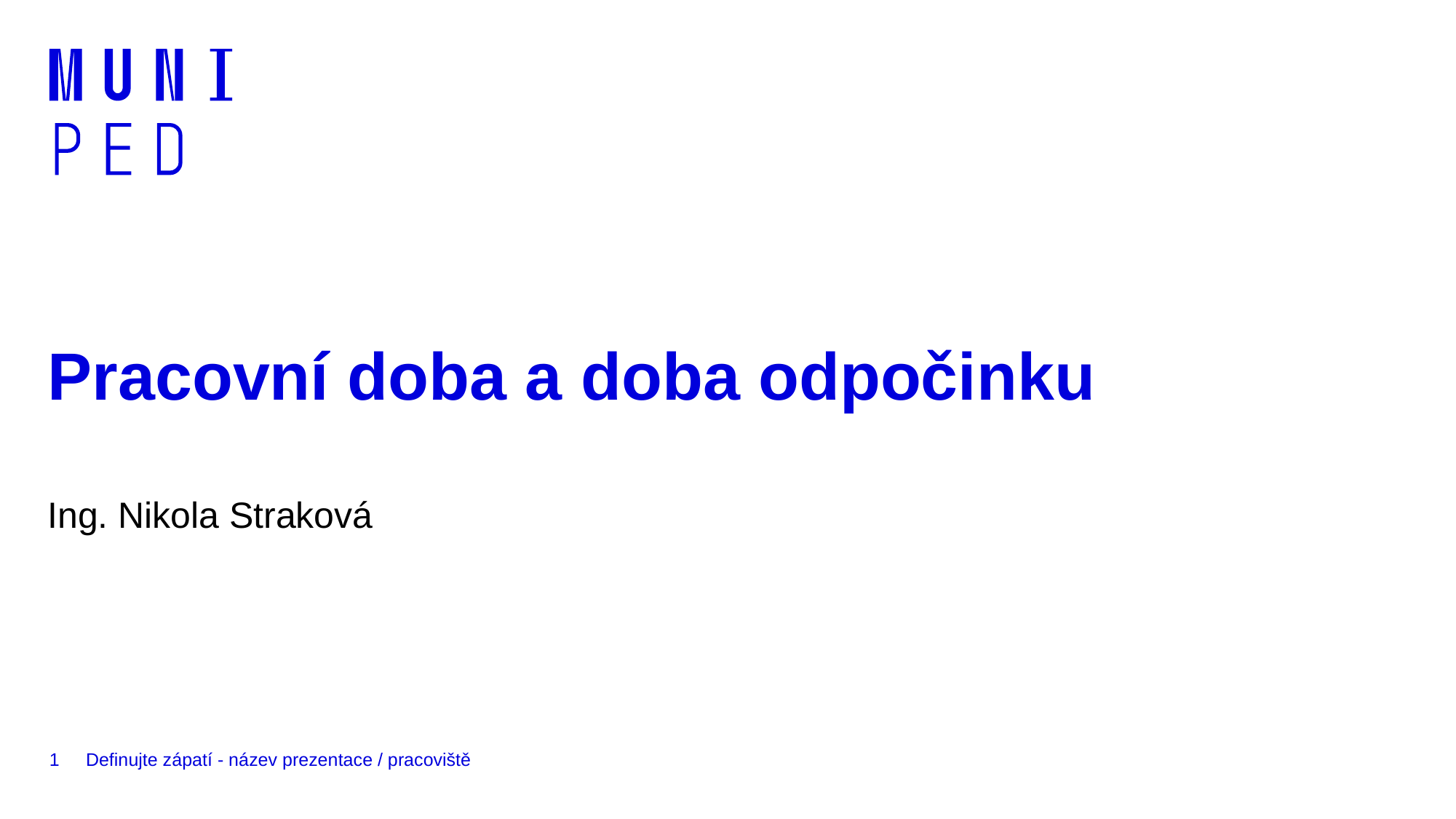

# Pracovní doba a doba odpočinku
Ing. Nikola Straková
1
Definujte zápatí - název prezentace / pracoviště